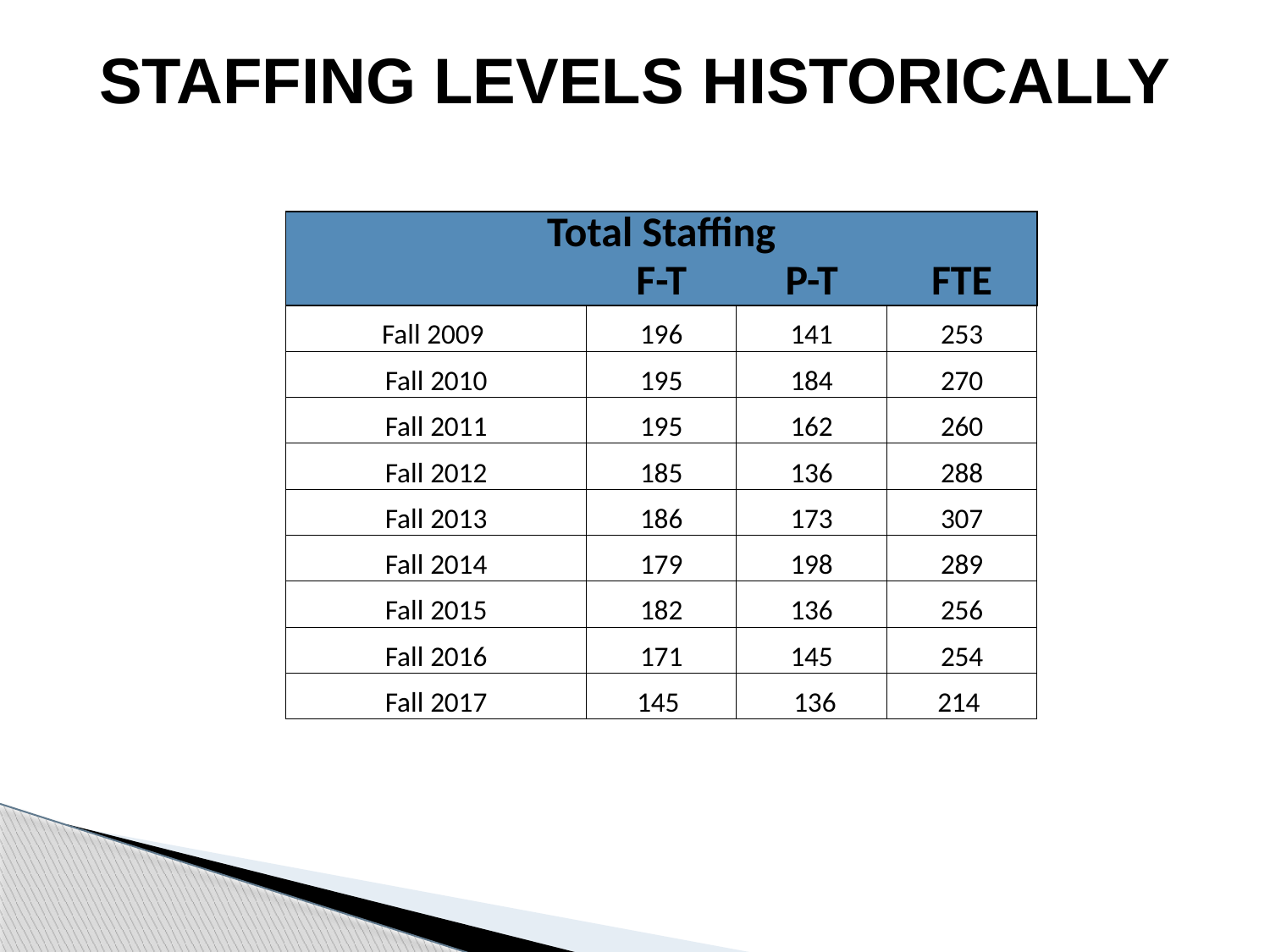

# STAFFING LEVELS HISTORICALLY
| Total Staffing |  |  |  |
| --- | --- | --- | --- |
|  | F-T | P-T | FTE |
| Fall 2009 | 196 | 141 | 253 |
| Fall 2010 | 195 | 184 | 270 |
| Fall 2011 | 195 | 162 | 260 |
| Fall 2012 | 185 | 136 | 288 |
| Fall 2013 | 186 | 173 | 307 |
| Fall 2014 | 179 | 198 | 289 |
| Fall 2015 | 182 | 136 | 256 |
| Fall 2016 | 171 | 145 | 254 |
| Fall 2017 | 145 | 136 | 214 |